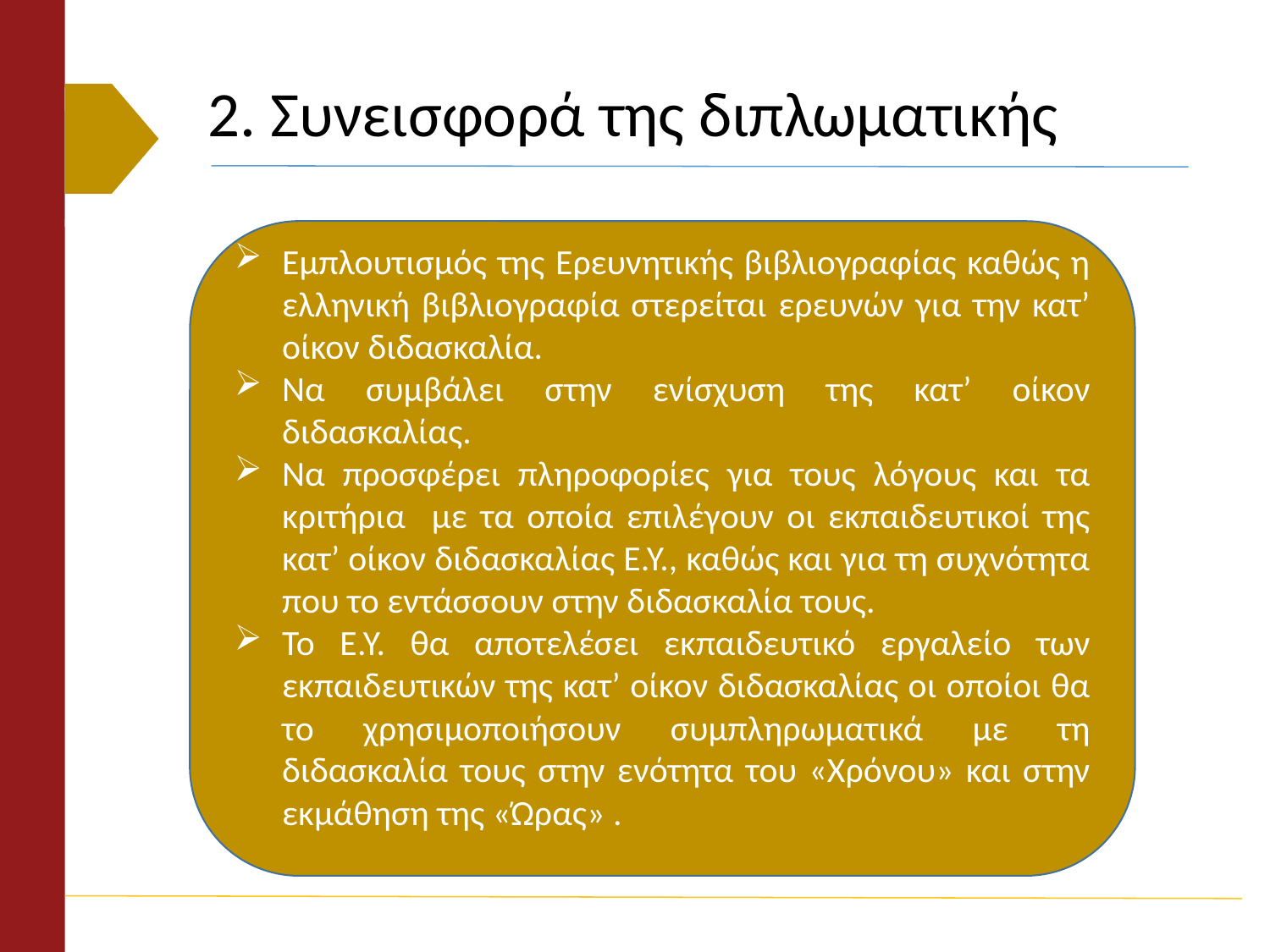

# 2. Συνεισφορά της διπλωματικής

Εμπλουτισμός της Ερευνητικής βιβλιογραφίας καθώς η ελληνική βιβλιογραφία στερείται ερευνών για την κατ’ οίκον διδασκαλία.
Να συμβάλει στην ενίσχυση της κατ’ οίκον διδασκαλίας.
Να προσφέρει πληροφορίες για τους λόγους και τα κριτήρια  με τα οποία επιλέγουν οι εκπαιδευτικοί της κατ’ οίκον διδασκαλίας Ε.Υ., καθώς και για τη συχνότητα που το εντάσσουν στην διδασκαλία τους.
Το Ε.Υ. θα αποτελέσει εκπαιδευτικό εργαλείο των εκπαιδευτικών της κατ’ οίκον διδασκαλίας οι οποίοι θα το χρησιμοποιήσουν συμπληρωματικά με τη διδασκαλία τους στην ενότητα του «Χρόνου» και στην εκμάθηση της «Ώρας» .